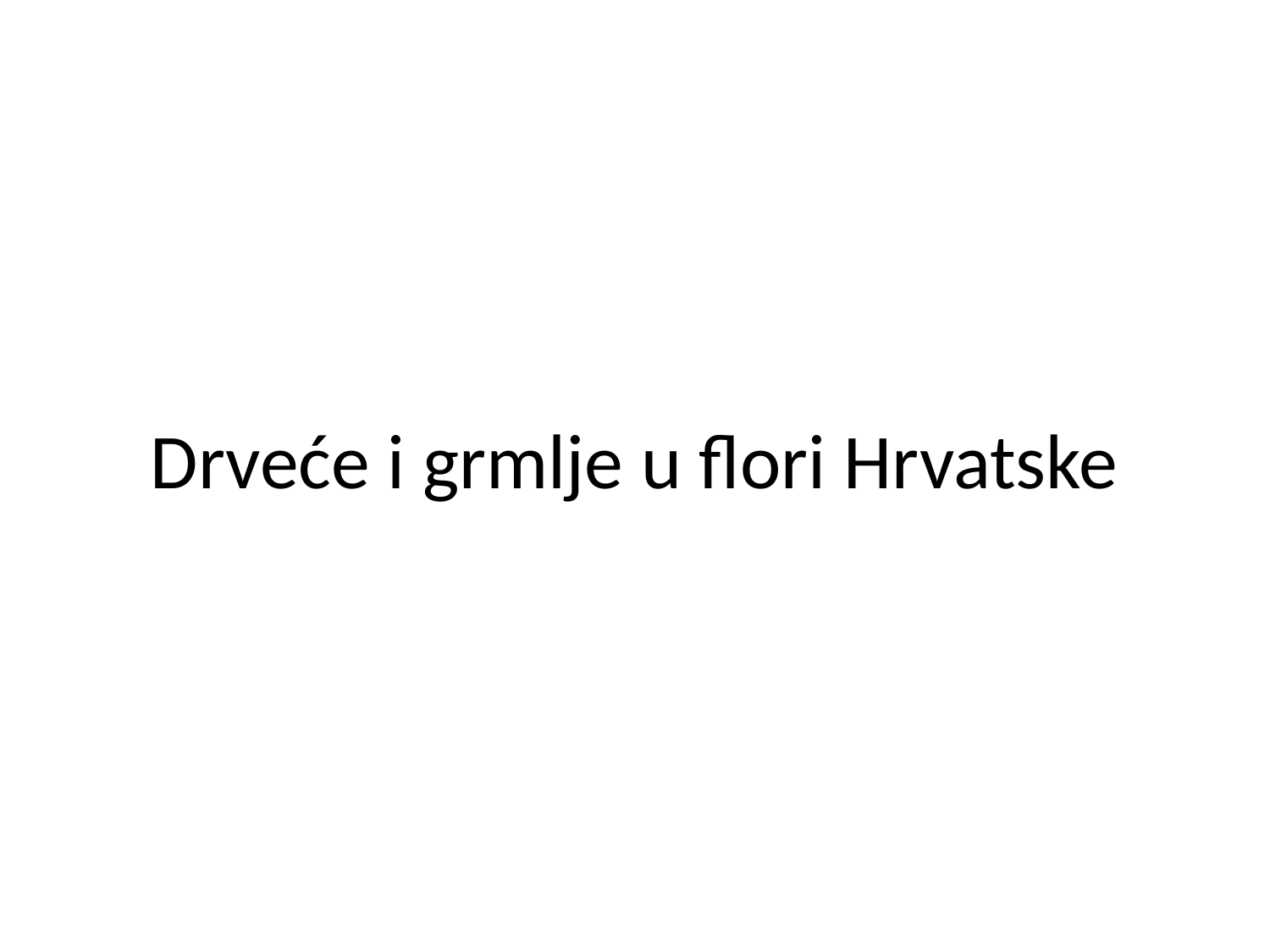

# Drveće i grmlje u flori Hrvatske